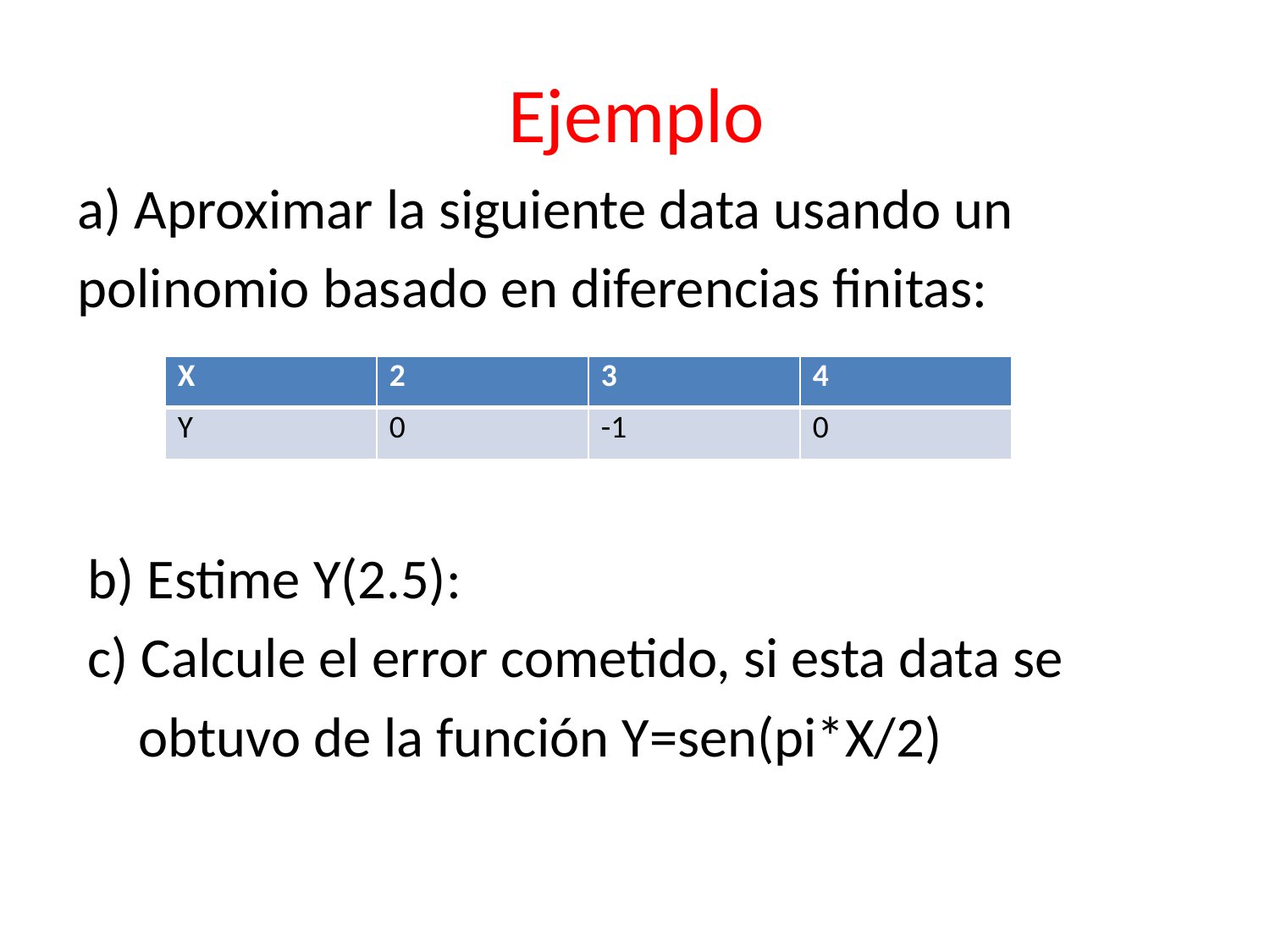

# Ejemplo
a) Aproximar la siguiente data usando un
polinomio basado en diferencias finitas:
| X | 2 | 3 | 4 |
| --- | --- | --- | --- |
| Y | 0 | -1 | 0 |
b) Estime Y(2.5):
c) Calcule el error cometido, si esta data se
    obtuvo de la función Y=sen(pi*X/2)